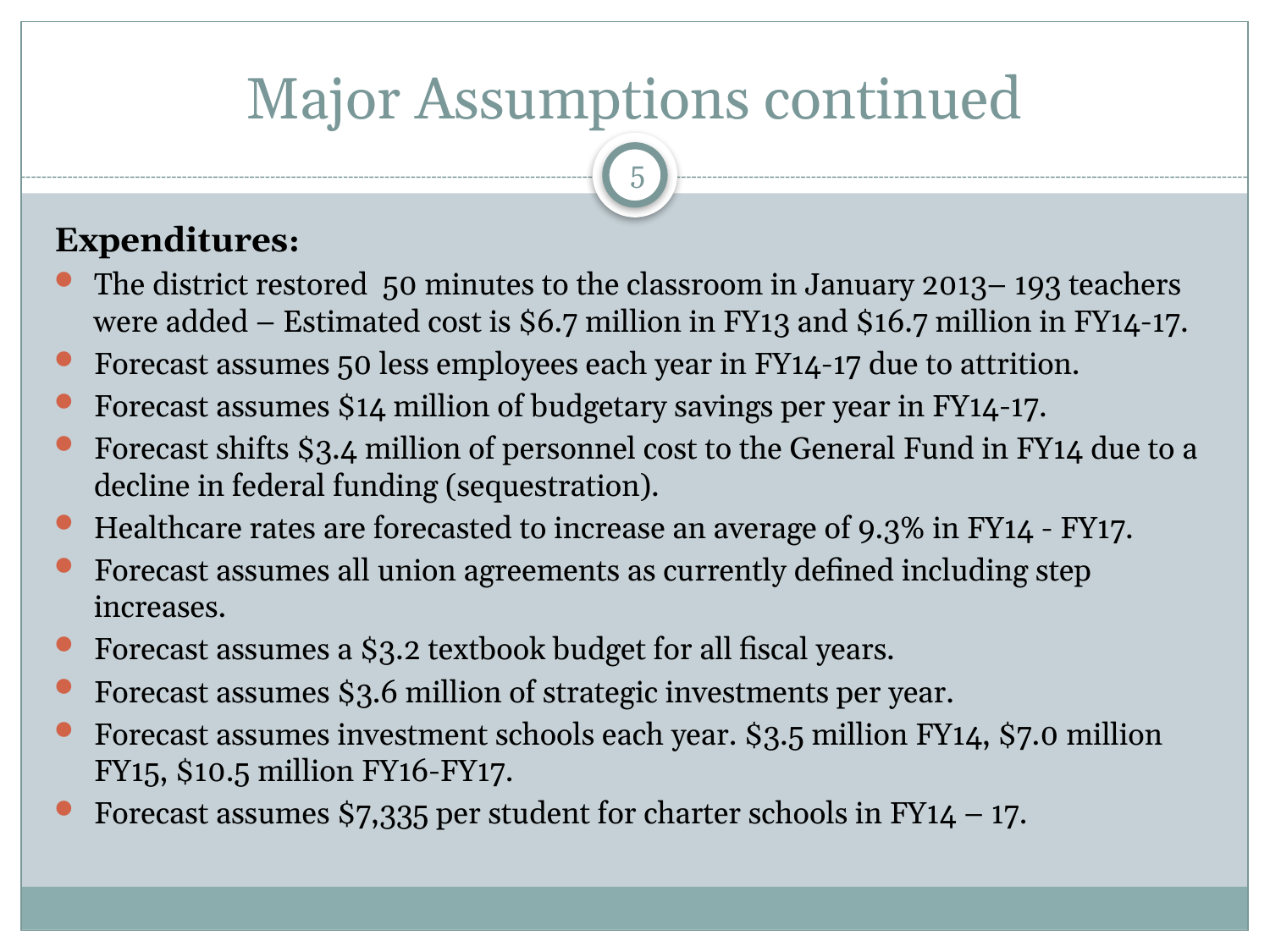

# Major Assumptions continued
5
Expenditures:
The district restored  50 minutes to the classroom in January 2013– 193 teachers were added – Estimated cost is $6.7 million in FY13 and $16.7 million in FY14-17.
Forecast assumes 50 less employees each year in FY14-17 due to attrition.
Forecast assumes $14 million of budgetary savings per year in FY14-17.
Forecast shifts $3.4 million of personnel cost to the General Fund in FY14 due to a decline in federal funding (sequestration).
Healthcare rates are forecasted to increase an average of 9.3% in FY14 - FY17.
Forecast assumes all union agreements as currently defined including step increases.
Forecast assumes a $3.2 textbook budget for all fiscal years.
Forecast assumes $3.6 million of strategic investments per year.
Forecast assumes investment schools each year. $3.5 million FY14, $7.0 million FY15, $10.5 million FY16-FY17.
Forecast assumes $7,335 per student for charter schools in FY14 – 17.